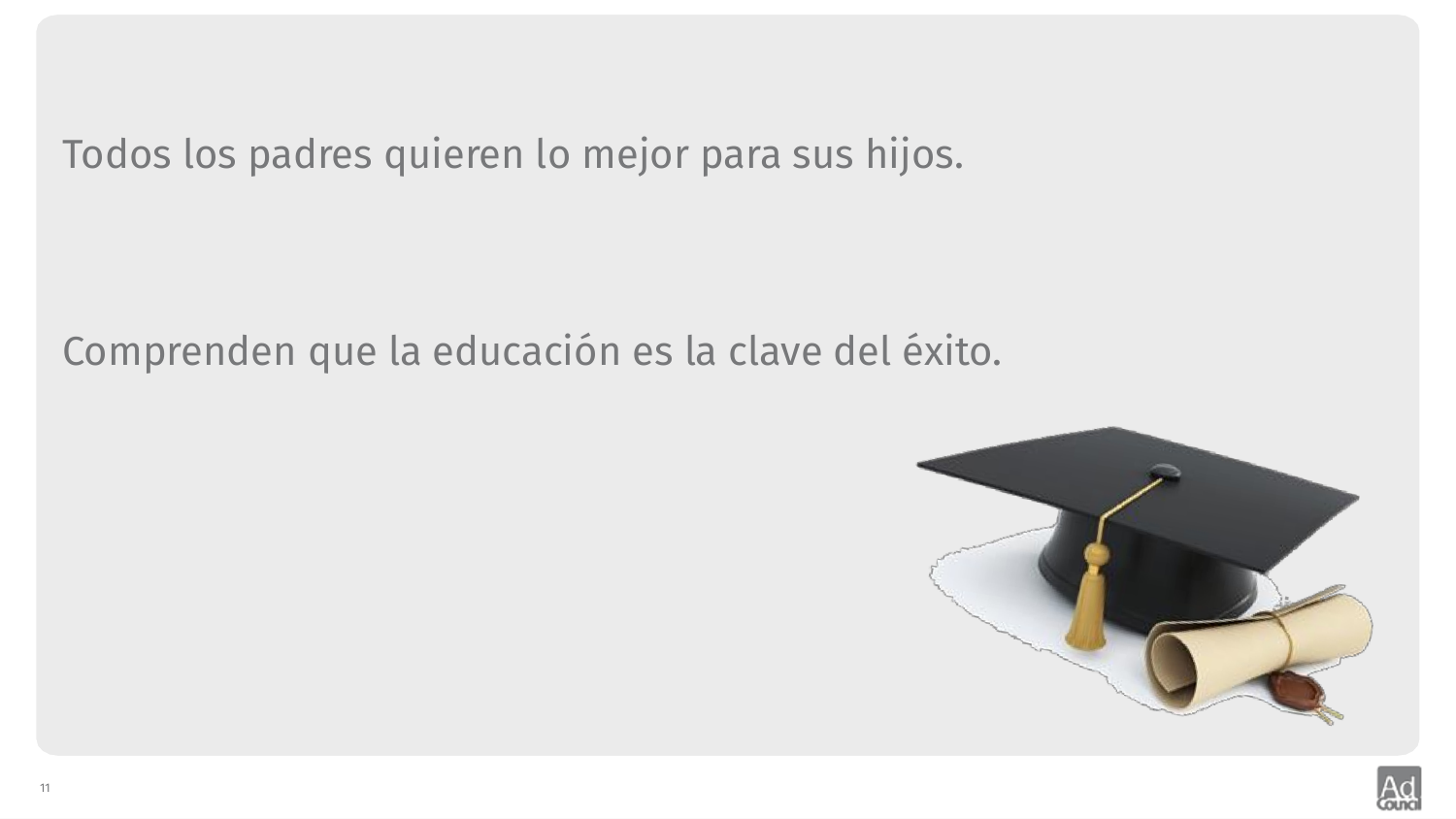

Todos los padres quieren lo mejor para sus hijos.

Comprenden que la educación es la clave del éxito.

11